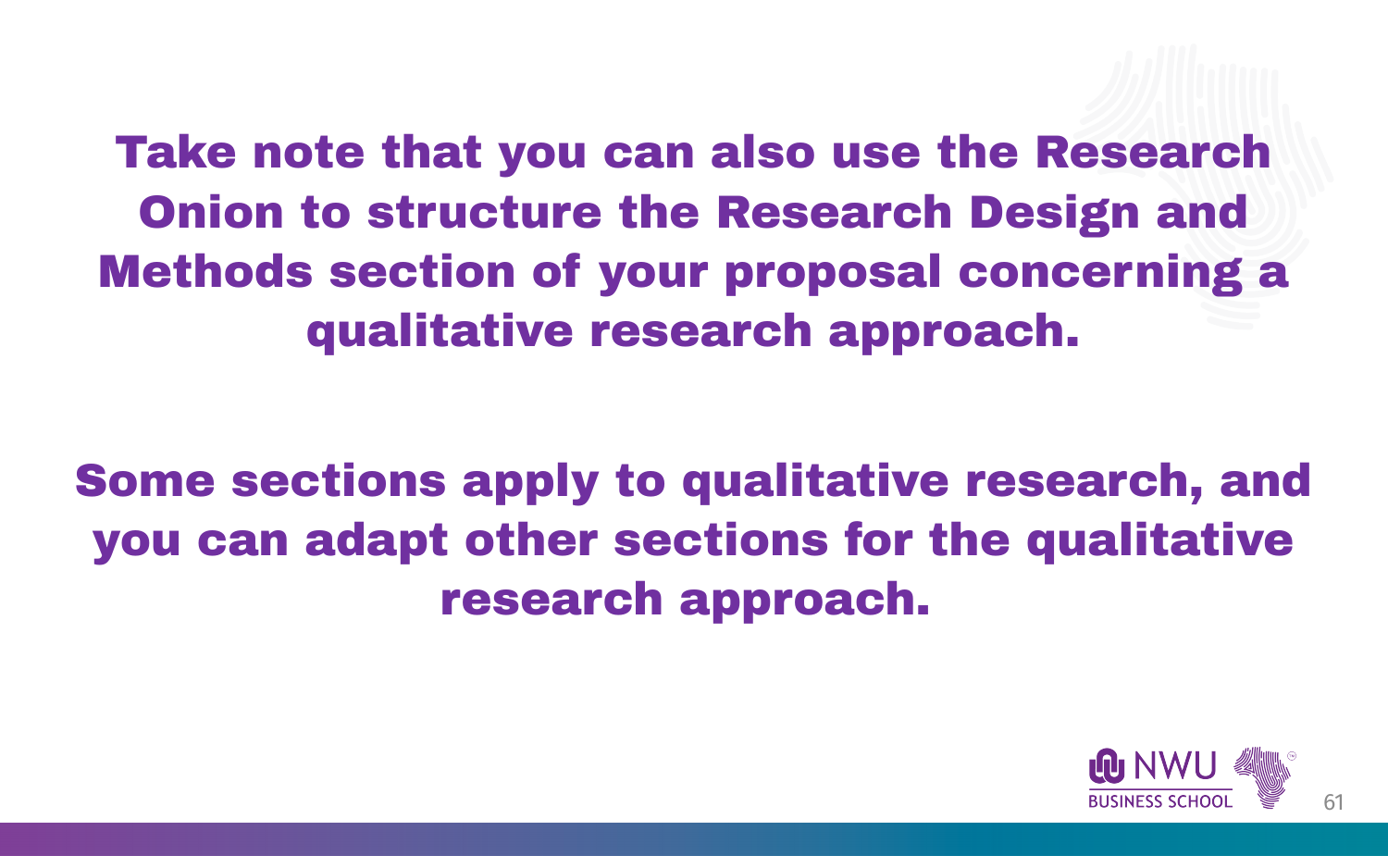

Take note that you can also use the Research Onion to structure the Research Design and Methods section of your proposal concerning a qualitative research approach.

Some sections apply to qualitative research, and you can adapt other sections for the qualitative research approach.
61